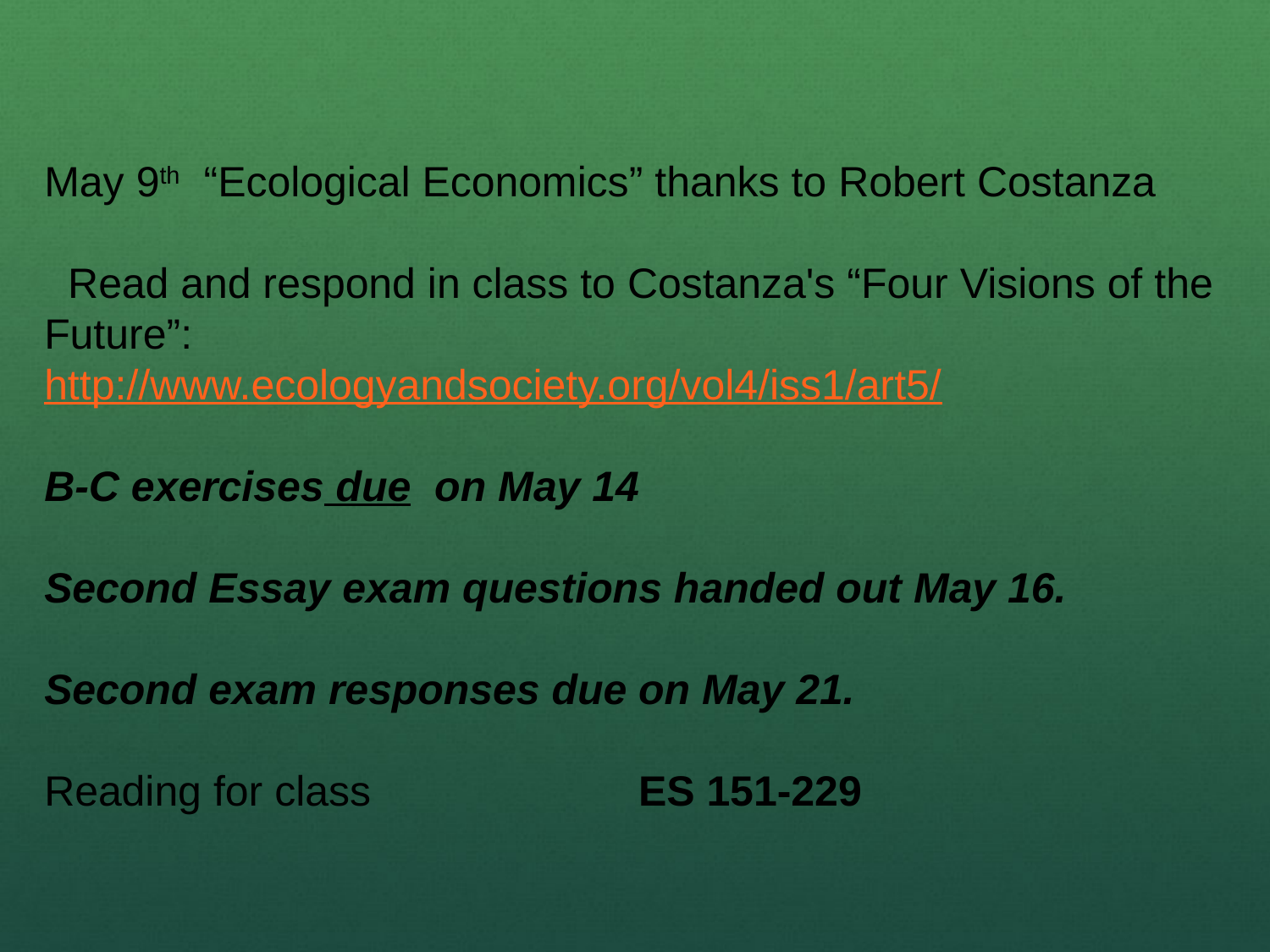

May 9th  “Ecological Economics” thanks to Robert Costanza

  Read and respond in class to Costanza's “Four Visions of the Future”:						http://www.ecologyandsociety.org/vol4/iss1/art5/

B-C exercises due  on May 14

Second Essay exam questions handed out May 16.

Second exam responses due on May 21.

Reading for class 	                  ES 151-229